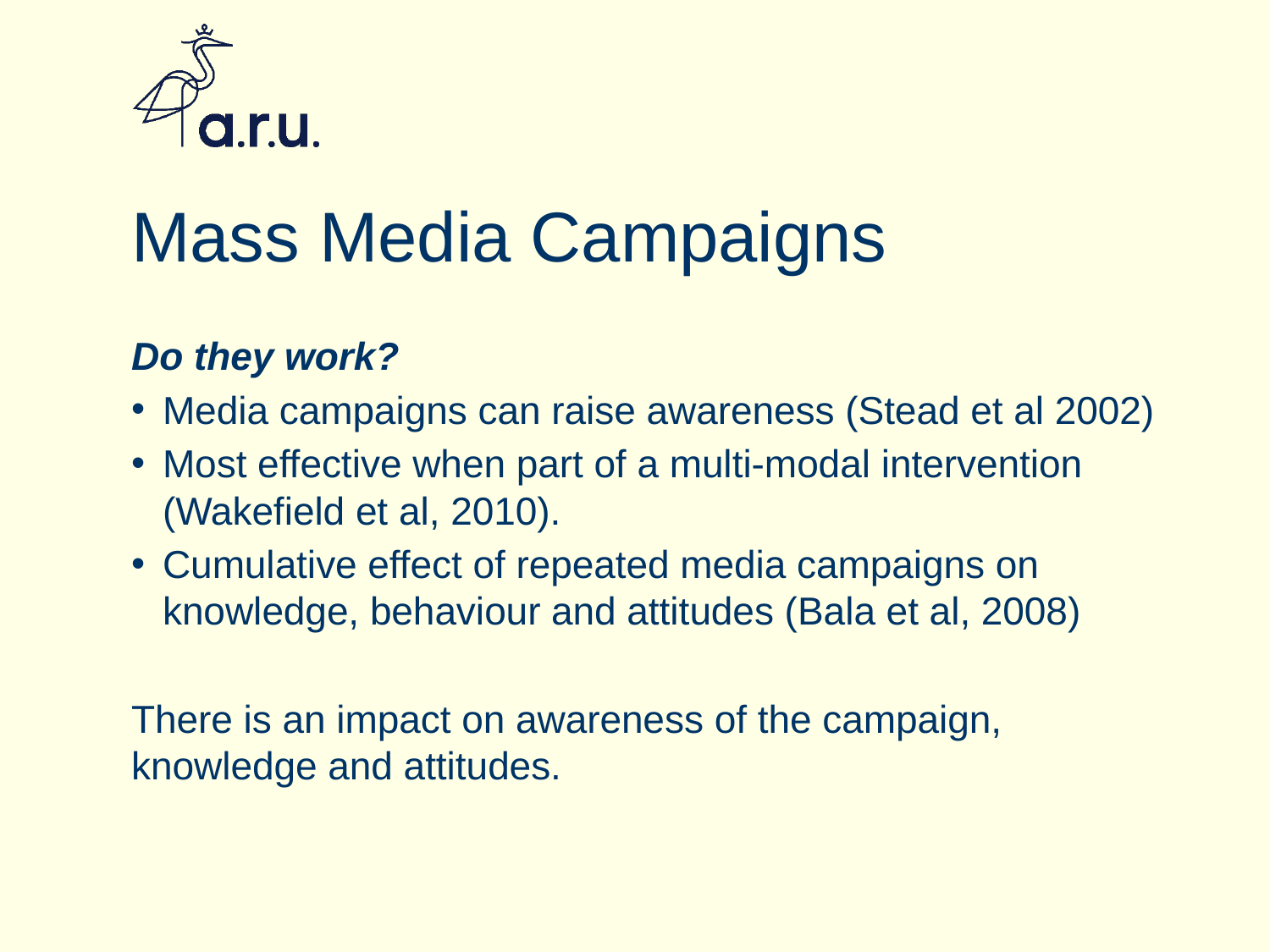

# Mass Media Campaigns
Do they work?
Media campaigns can raise awareness (Stead et al 2002)
Most effective when part of a multi-modal intervention (Wakefield et al, 2010).
Cumulative effect of repeated media campaigns on knowledge, behaviour and attitudes (Bala et al, 2008)

There is an impact on awareness of the campaign, knowledge and attitudes.